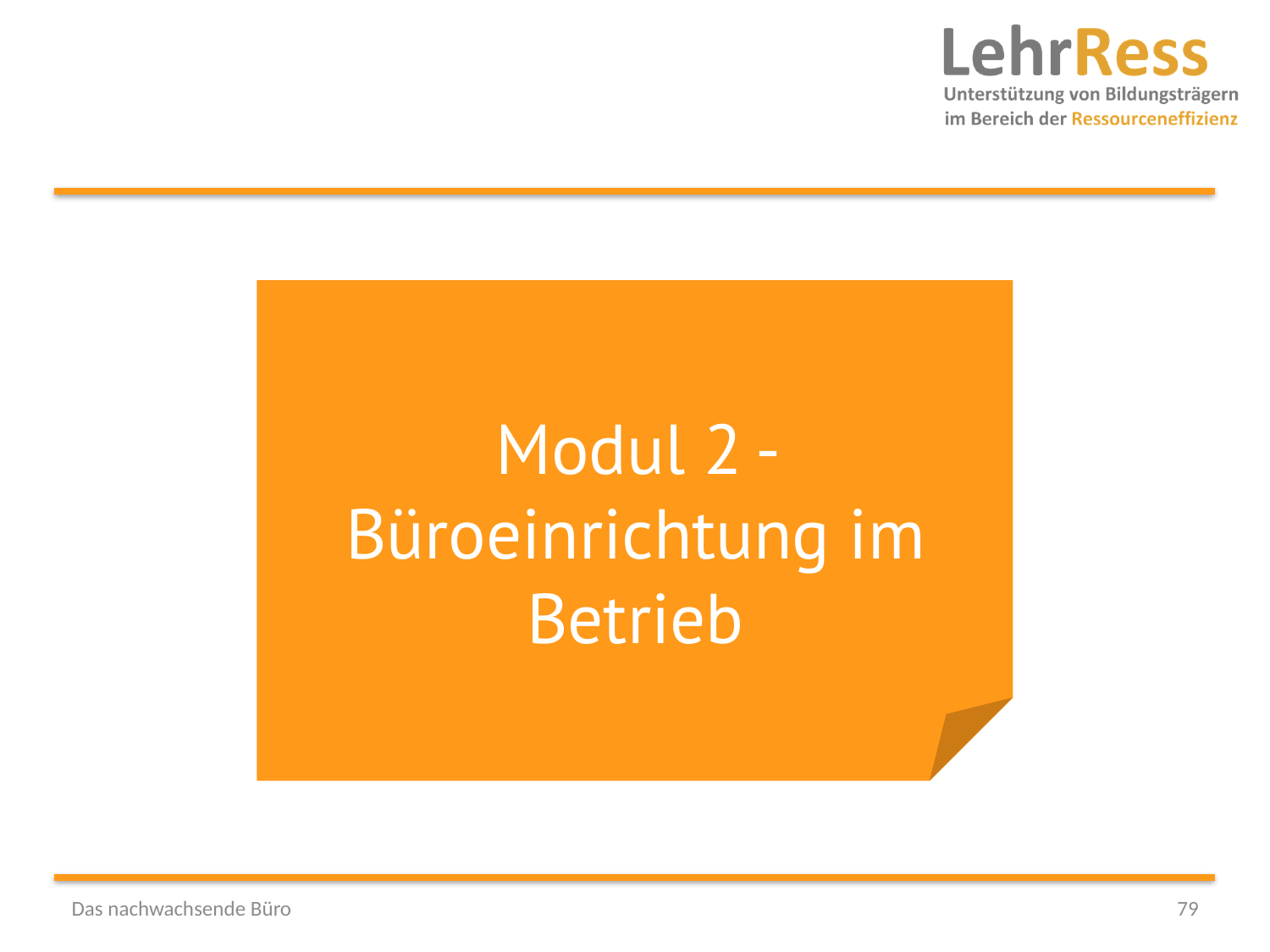

Modul 2 - Büroeinrichtung im Betrieb
Das nachwachsende Büro
79